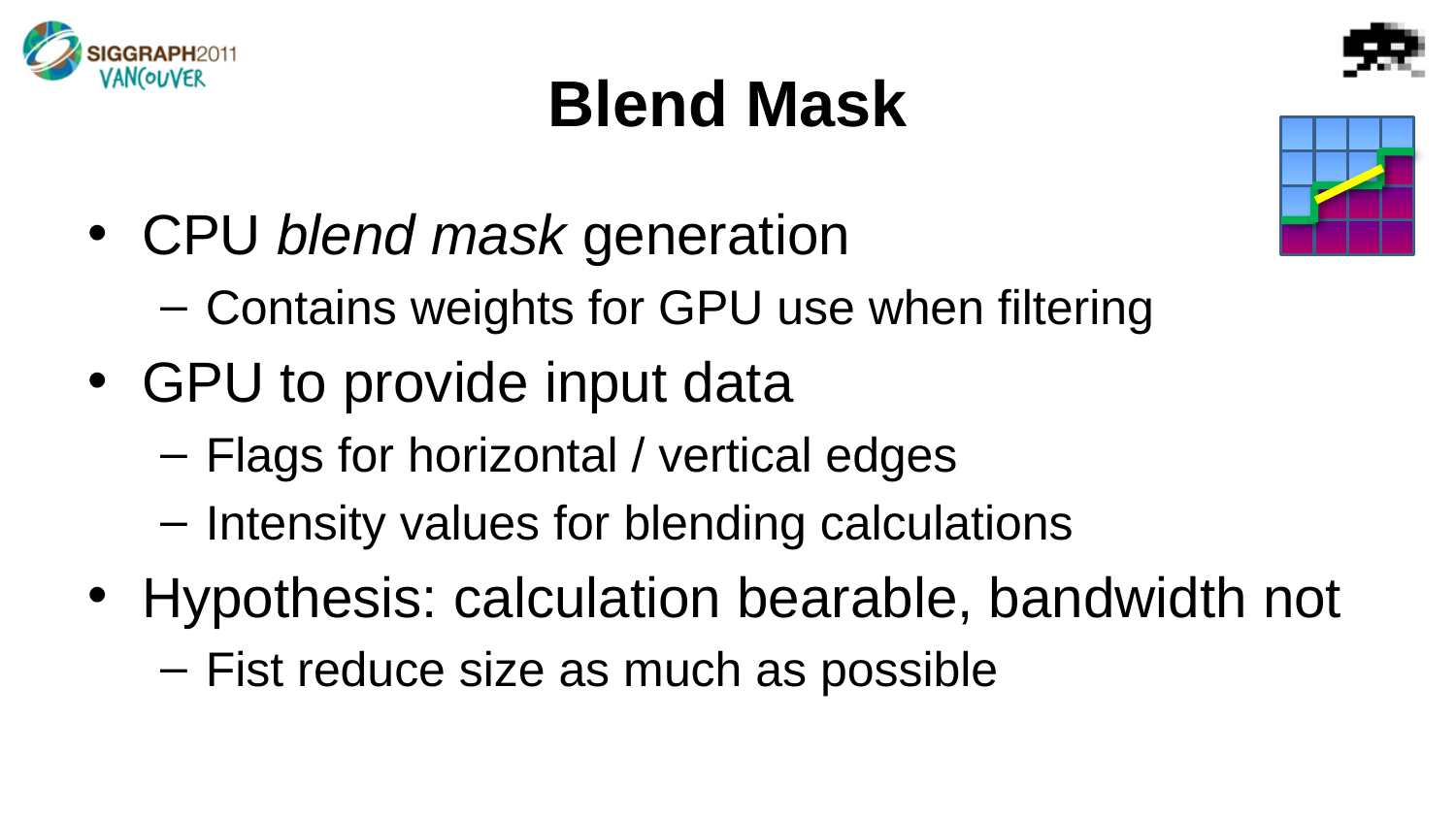

# Blend Mask

CPU blend mask generation
Contains weights for GPU use when filtering
GPU to provide input data
Flags for horizontal / vertical edges
Intensity values for blending calculations
Hypothesis: calculation bearable, bandwidth not
Fist reduce size as much as possible